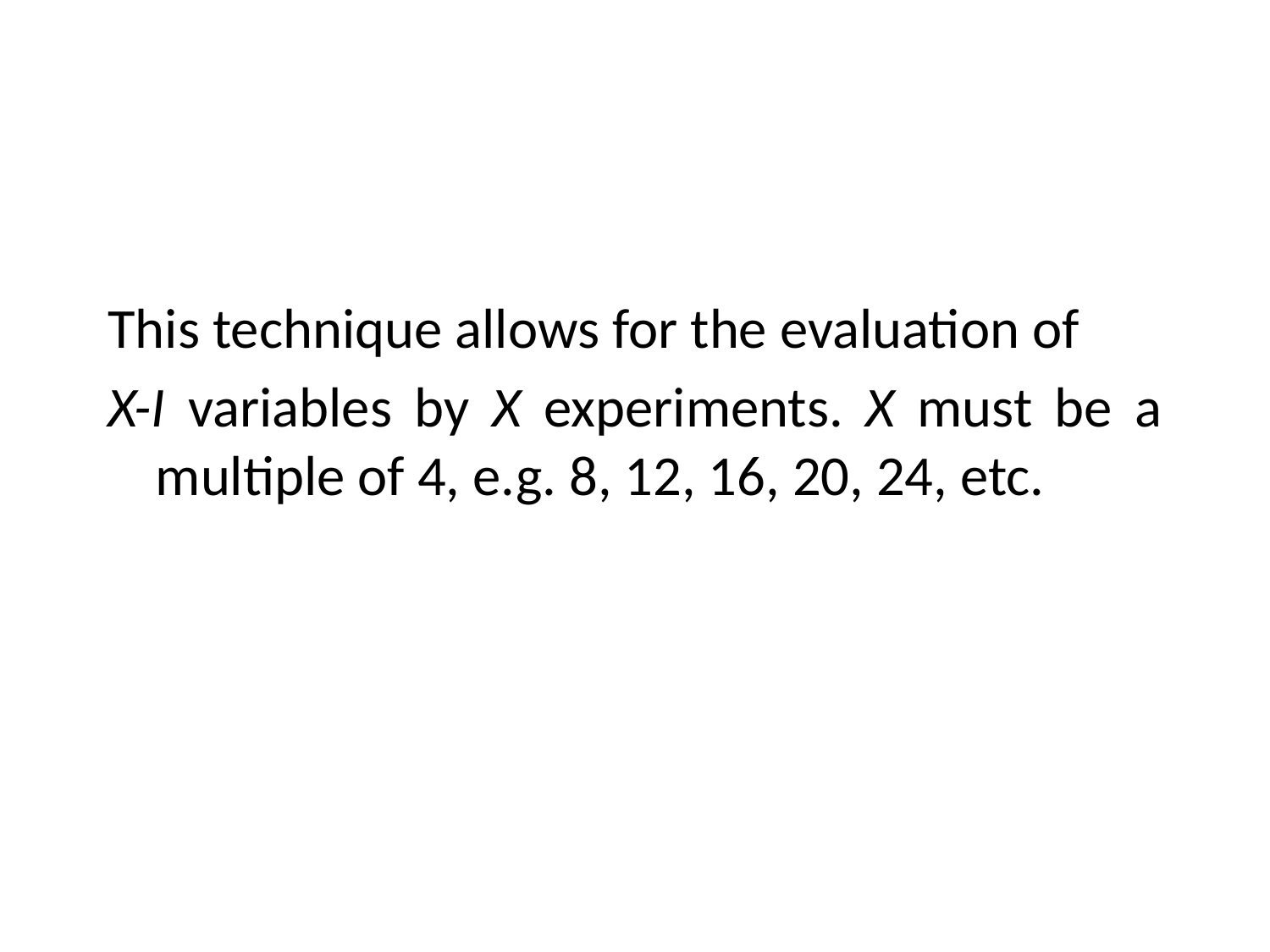

#
This technique allows for the evaluation of
X-I variables by X experiments. X must be a multiple of 4, e.g. 8, 12, 16, 20, 24, etc.